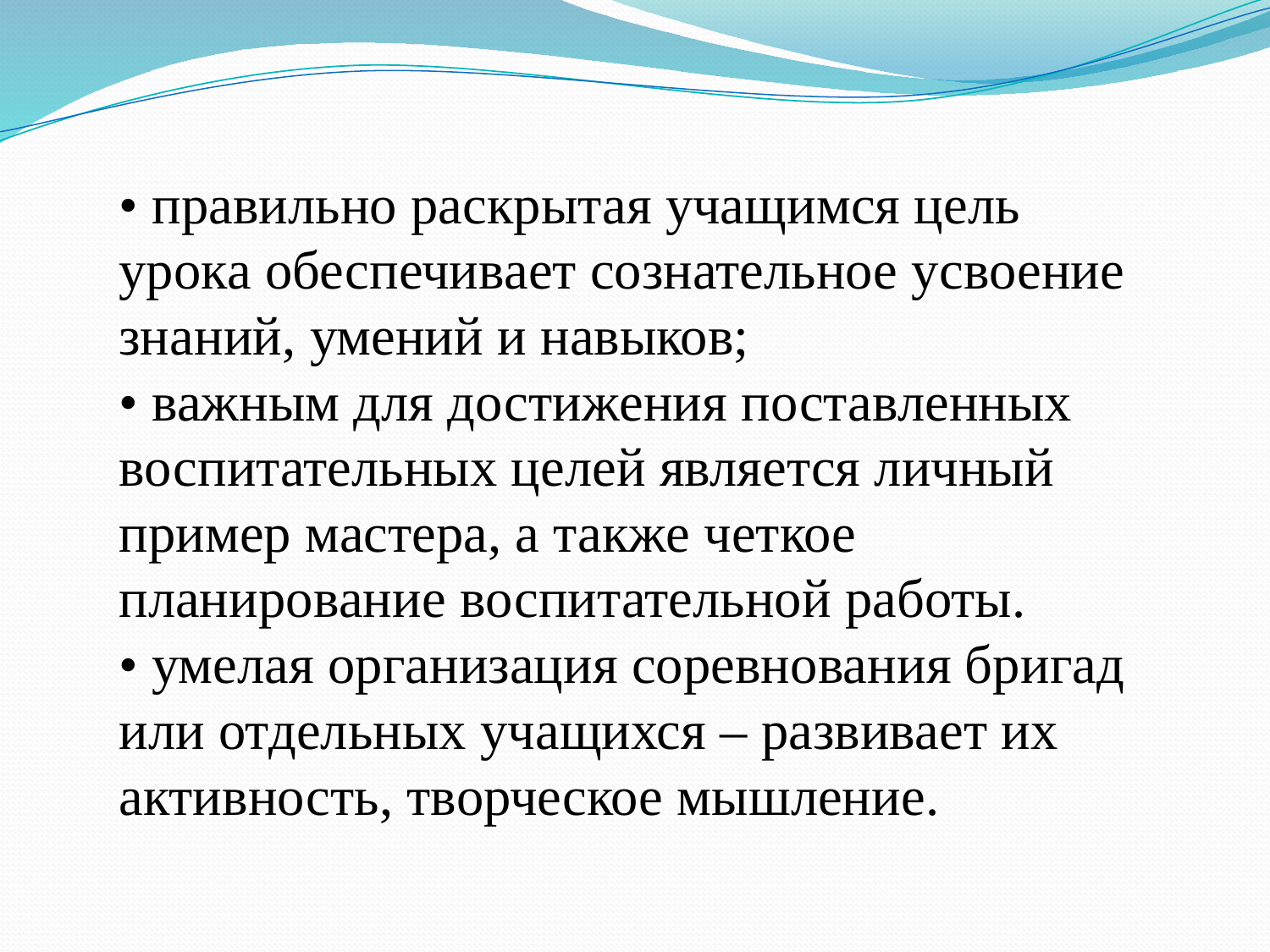

• правильно раскрытая учащимся цель урока обеспечивает сознательное усвоение знаний, умений и навыков;
• важным для достижения поставленных воспитательных целей является личный пример мастера, а также четкое планирование воспитательной работы.
• умелая организация соревнования бригад или отдельных учащихся – развивает их активность, творческое мышление.